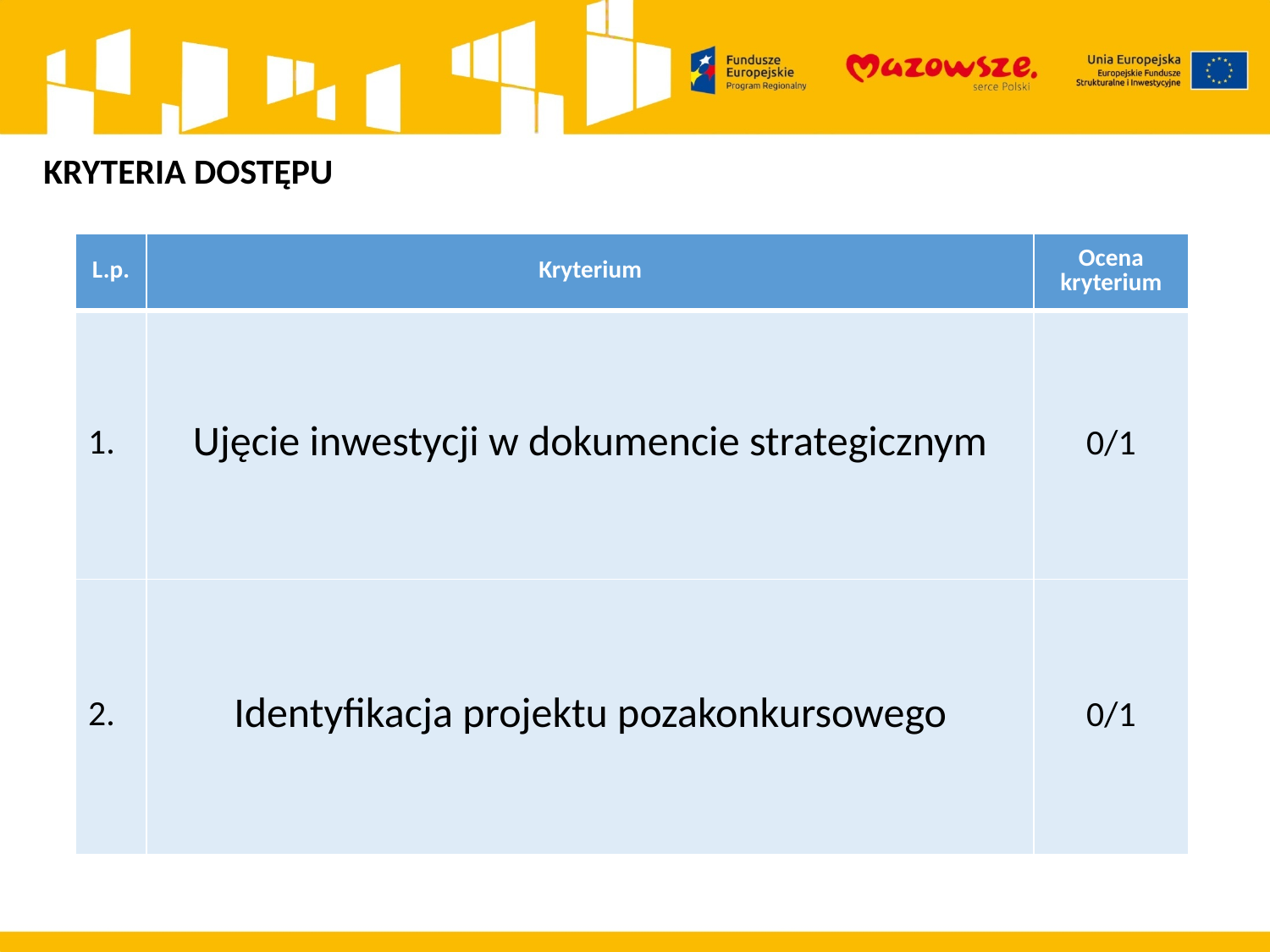

KRYTERIA DOSTĘPU
| L.p. | Kryterium | Ocena kryterium |
| --- | --- | --- |
| 1. | Ujęcie inwestycji w dokumencie strategicznym | 0/1 |
| 2. | Identyfikacja projektu pozakonkursowego | 0/1 |